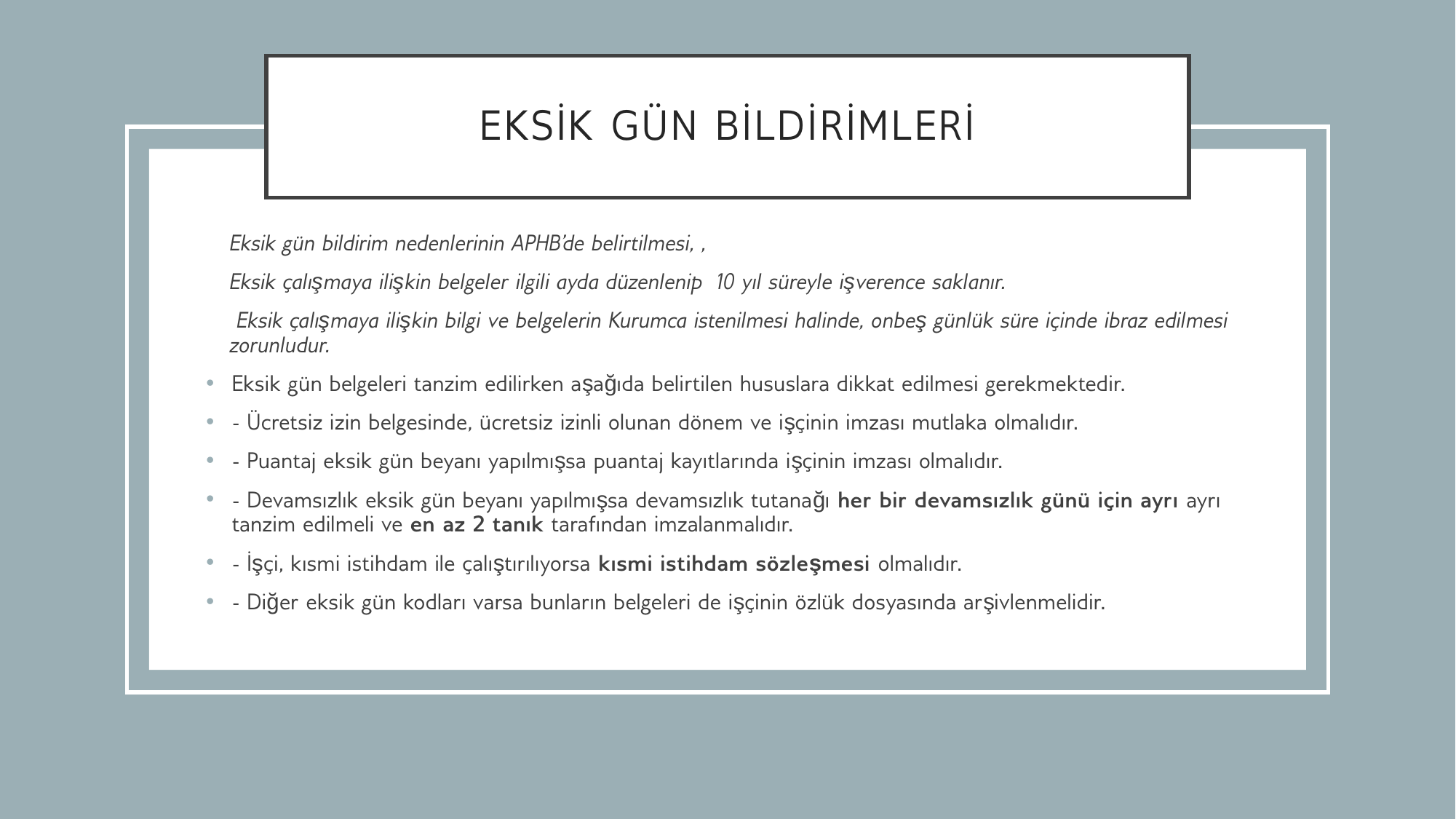

# Eksik Gün Bildirimleri

Eksik gün bildirim nedenlerinin APHB’de belirtilmesi, ,
Eksik çalışmaya ilişkin belgeler ilgili ayda düzenlenip  10 yıl süreyle işverence saklanır.
 Eksik çalışmaya ilişkin bilgi ve belgelerin Kurumca istenilmesi halinde, onbeş günlük süre içinde ibraz edilmesi zorunludur.
Eksik gün belgeleri tanzim edilirken aşağıda belirtilen hususlara dikkat edilmesi gerekmektedir.
- Ücretsiz izin belgesinde, ücretsiz izinli olunan dönem ve işçinin imzası mutlaka olmalıdır.
- Puantaj eksik gün beyanı yapılmışsa puantaj kayıtlarında işçinin imzası olmalıdır.
- Devamsızlık eksik gün beyanı yapılmışsa devamsızlık tutanağı her bir devamsızlık günü için ayrı ayrı tanzim edilmeli ve en az 2 tanık tarafından imzalanmalıdır.
- İşçi, kısmi istihdam ile çalıştırılıyorsa kısmi istihdam sözleşmesi olmalıdır.
- Diğer eksik gün kodları varsa bunların belgeleri de işçinin özlük dosyasında arşivlenmelidir.